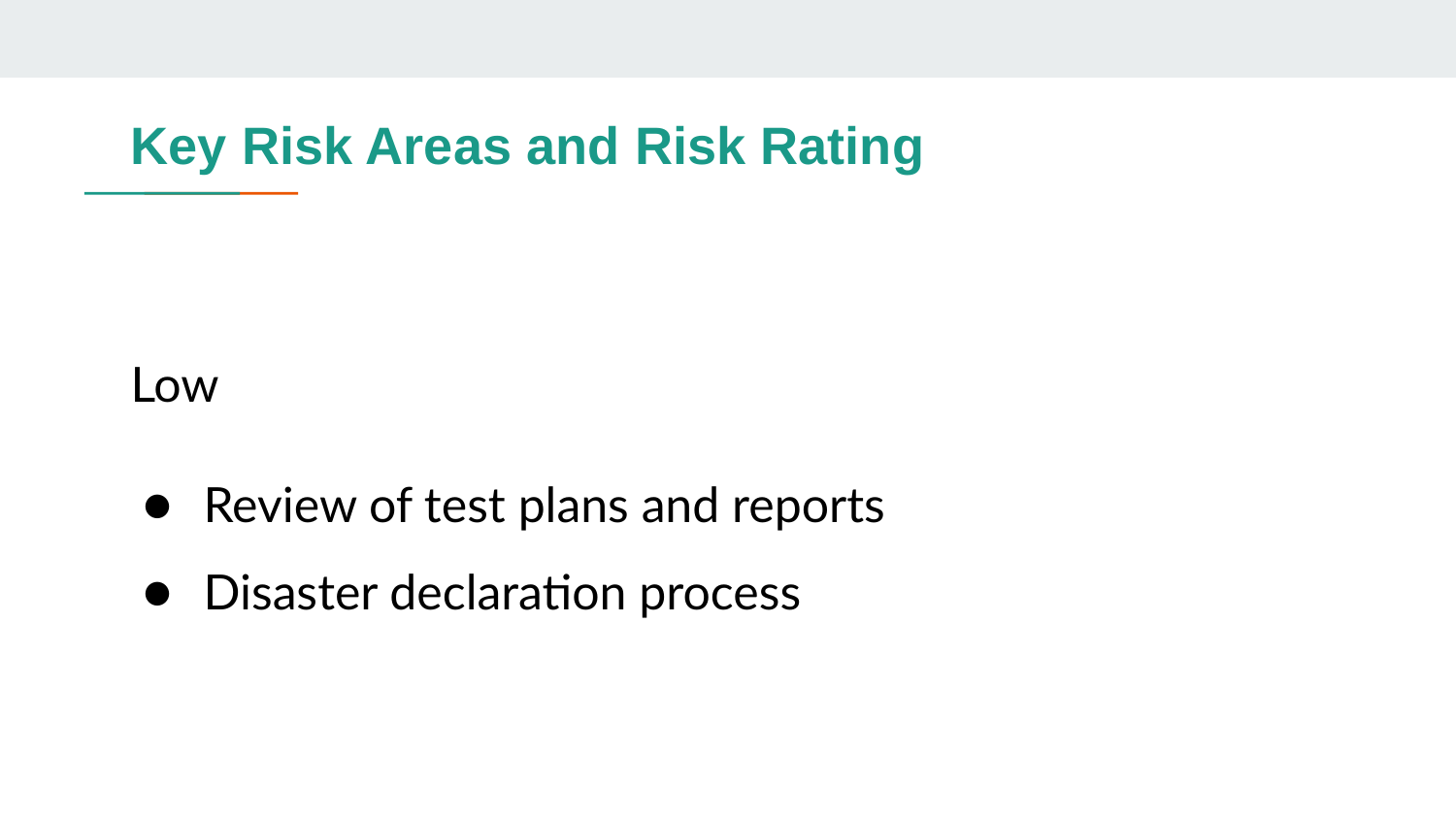

# Key Risk Areas and Risk Rating
Low
Review of test plans and reports
Disaster declaration process